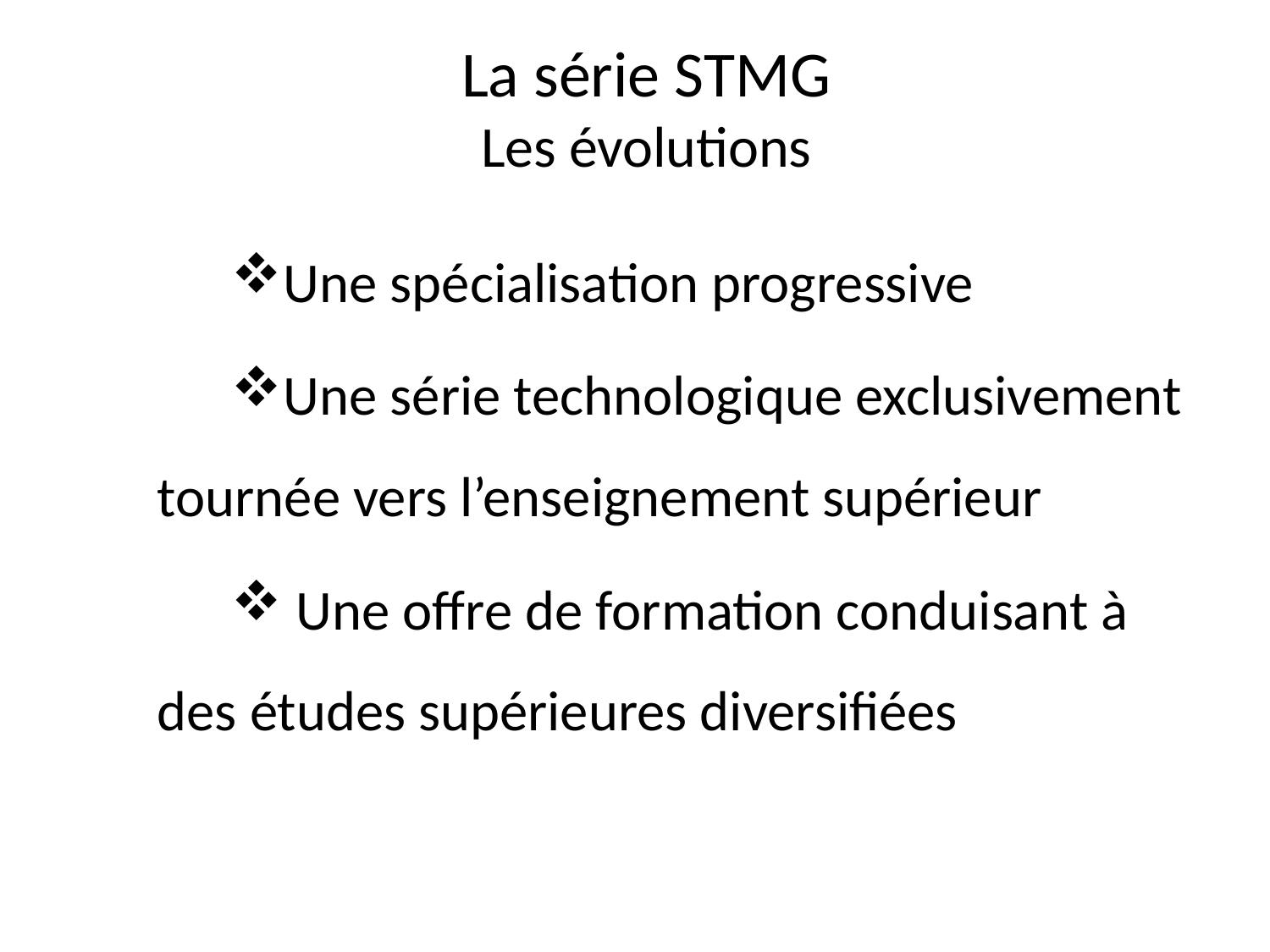

La série STMG
Les évolutions
Une spécialisation progressive
Une série technologique exclusivement tournée vers l’enseignement supérieur
 Une offre de formation conduisant à des études supérieures diversifiées